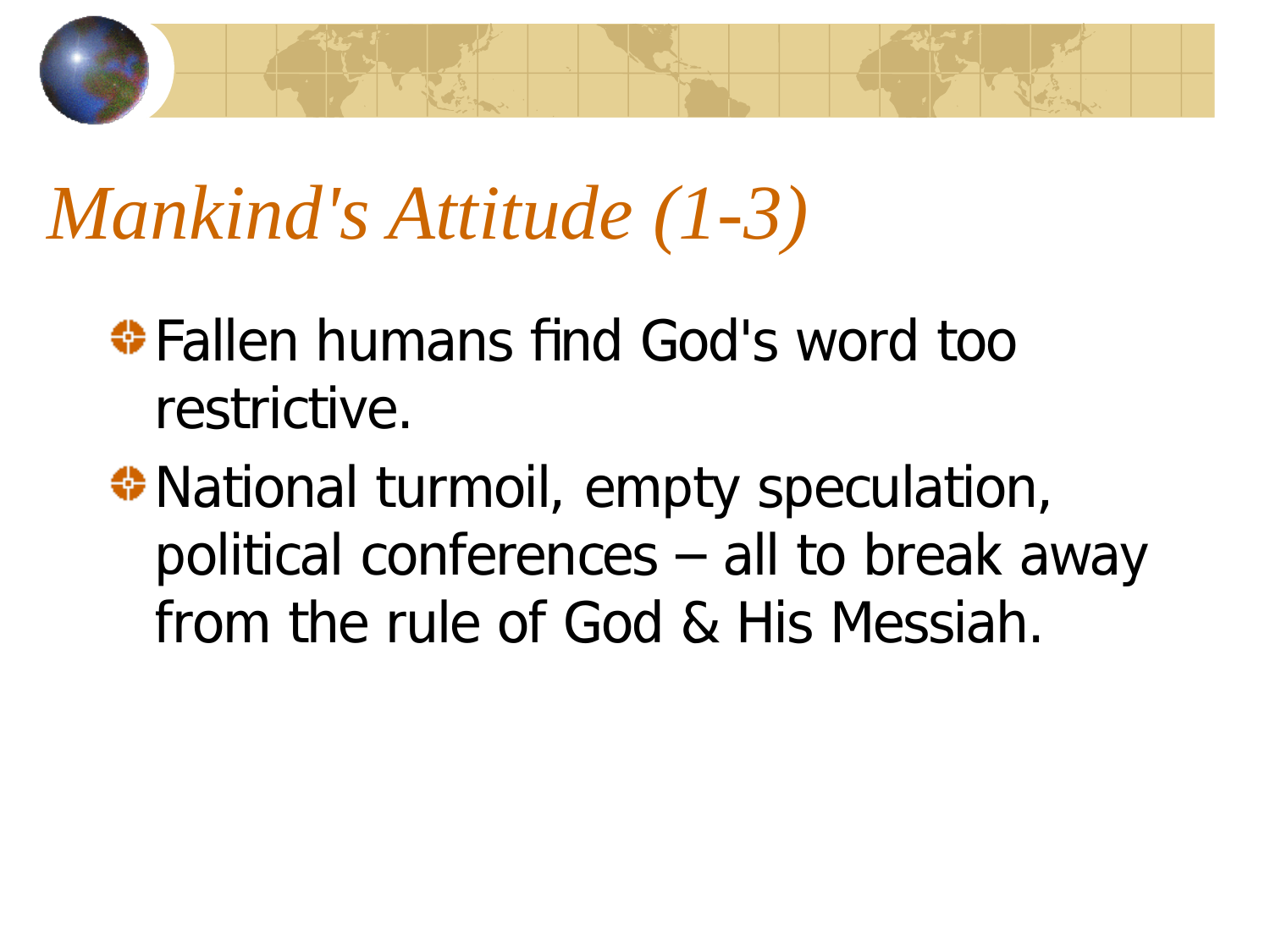

# Mankind's Attitude (1-3)
Fallen humans find God's word too restrictive.
National turmoil, empty speculation, political conferences – all to break away from the rule of God & His Messiah.